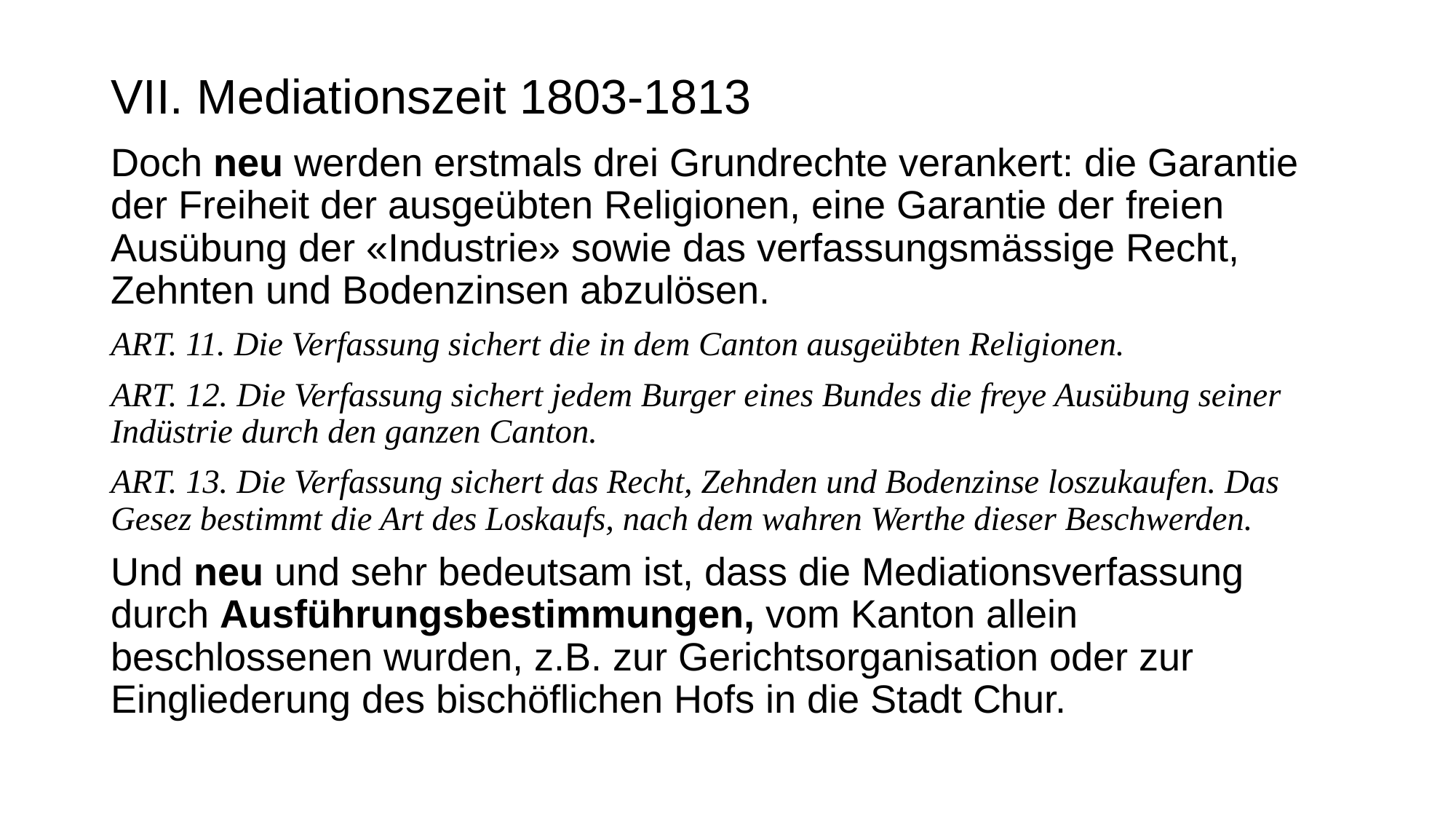

# VII. Mediationszeit 1803-1813
Doch neu werden erstmals drei Grundrechte verankert: die Garantie der Freiheit der ausgeübten Religionen, eine Garantie der freien Ausübung der «Industrie» sowie das verfassungsmässige Recht, Zehnten und Bodenzinsen abzulösen.
Art. 11. Die Verfassung sichert die in dem Canton ausgeübten Religionen.
Art. 12. Die Verfassung sichert jedem Burger eines Bundes die freye Ausübung seiner Indüstrie durch den ganzen Canton.
Art. 13. Die Verfassung sichert das Recht, Zehnden und Bodenzinse loszukaufen. Das Gesez bestimmt die Art des Loskaufs, nach dem wahren Werthe dieser Beschwerden.
Und neu und sehr bedeutsam ist, dass die Mediationsverfassung durch Ausführungsbestimmungen, vom Kanton allein beschlossenen wurden, z.B. zur Gerichtsorganisation oder zur Eingliederung des bischöflichen Hofs in die Stadt Chur.